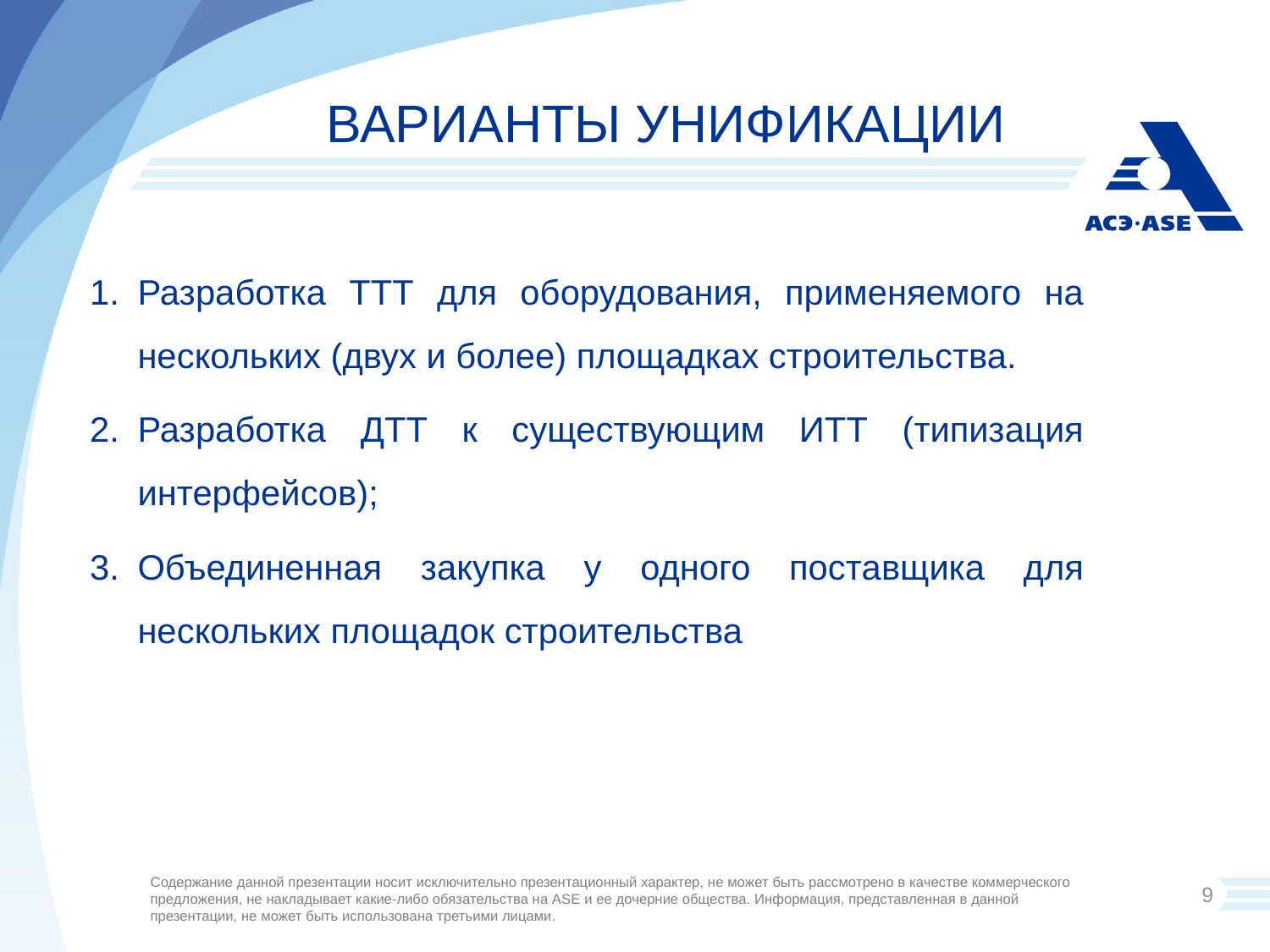

# Варианты унификации
Разработка ТТТ для оборудования, применяемого на нескольких (двух и более) площадках строительства.
Разработка ДТТ к существующим ИТТ (типизация интерфейсов);
Объединенная закупка у одного поставщика для нескольких площадок строительства
9